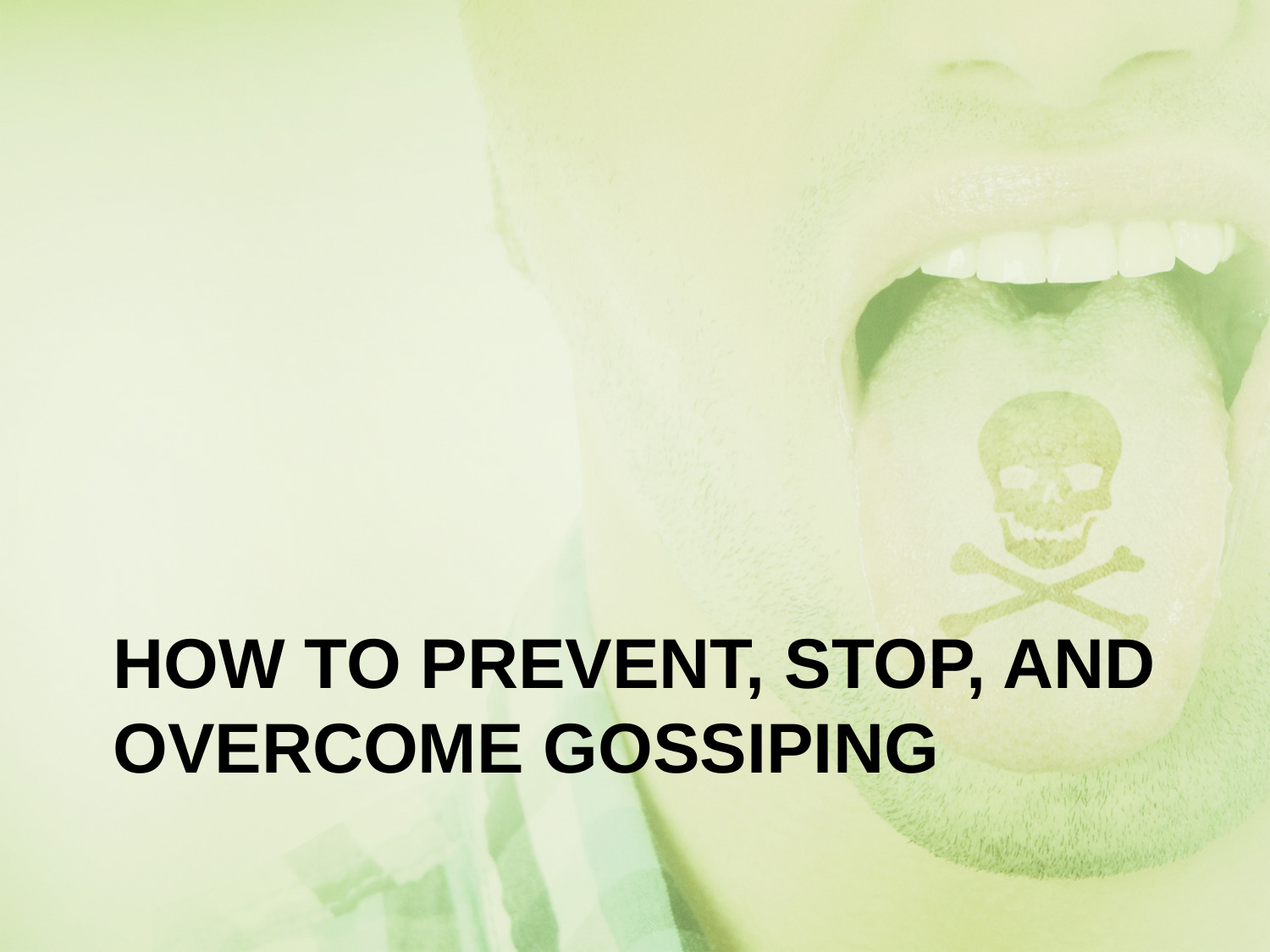

# How To Prevent, Stop, And Overcome Gossiping